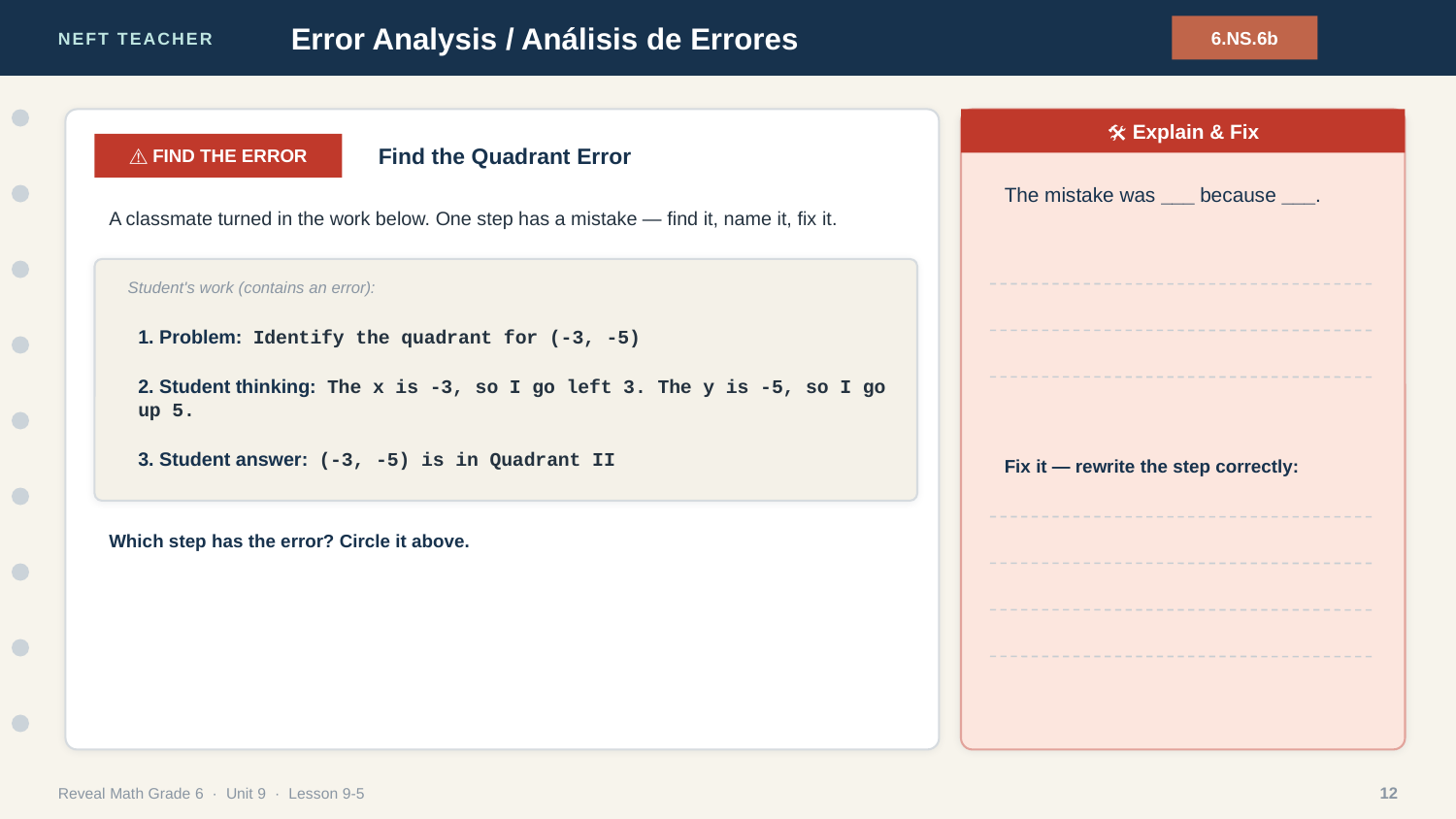

NEFT TEACHER
Error Analysis / Análisis de Errores
6.NS.6b

🛠 Explain & Fix
⚠ FIND THE ERROR
Find the Quadrant Error
The mistake was ___ because ___.

A classmate turned in the work below. One step has a mistake — find it, name it, fix it.

Student's work (contains an error):

1. Problem:  Identify the quadrant for (-3, -5)

2. Student thinking:  The x is -3, so I go left 3. The y is -5, so I go up 5.

3. Student answer:  (-3, -5) is in Quadrant II
Fix it — rewrite the step correctly:

Which step has the error? Circle it above.

Reveal Math Grade 6  ·  Unit 9  ·  Lesson 9-5
12